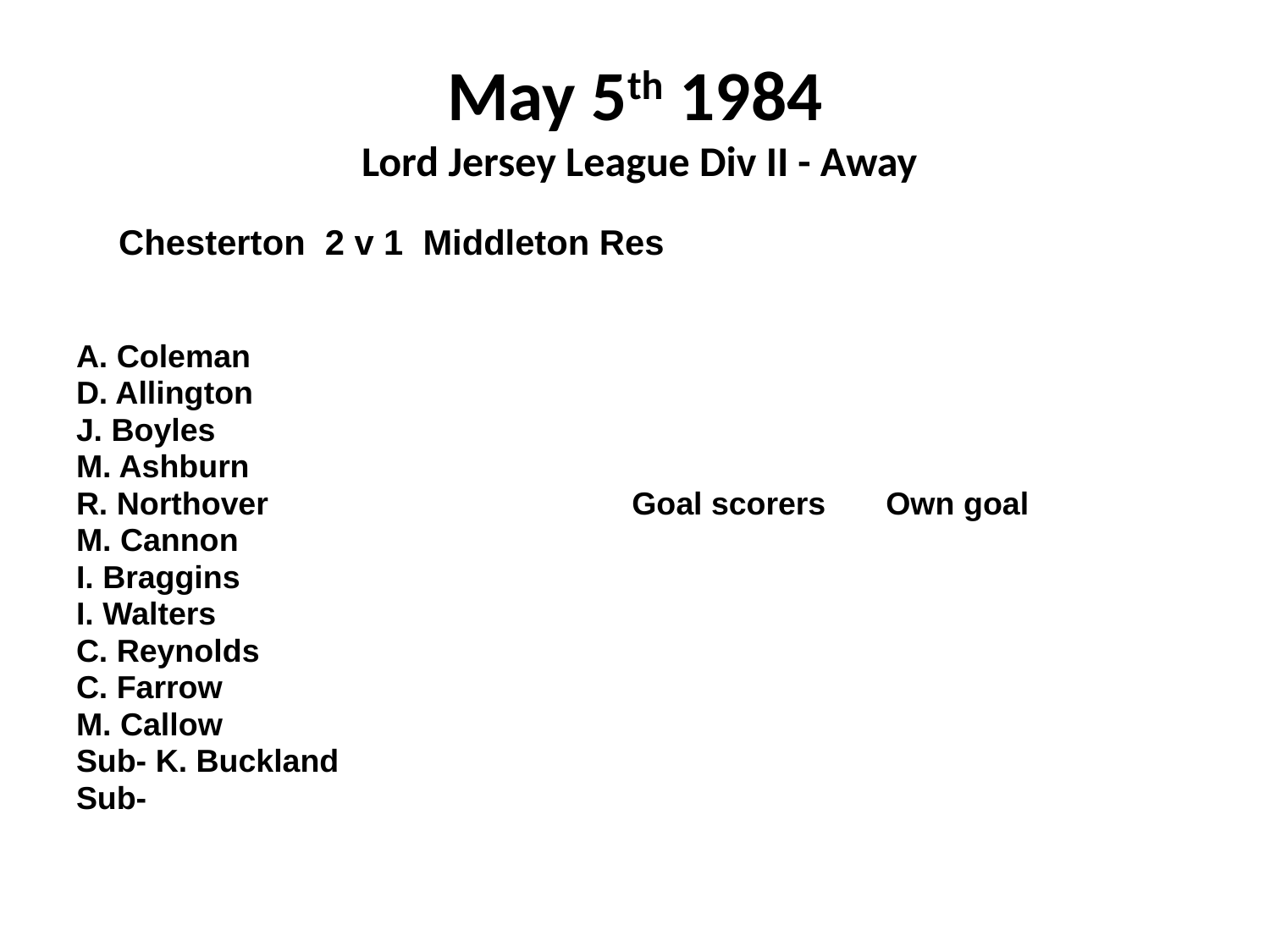

# May 5th 1984 Lord Jersey League Div II - Away
    Chesterton  2 v 1  Middleton Res

A. Coleman
D. Allington
J. Boyles
M. Ashburn
R. Northover			Goal scorers	Own goal
M. Cannon
I. Braggins
I. Walters
C. Reynolds
C. Farrow
M. Callow
Sub- K. Buckland
Sub-